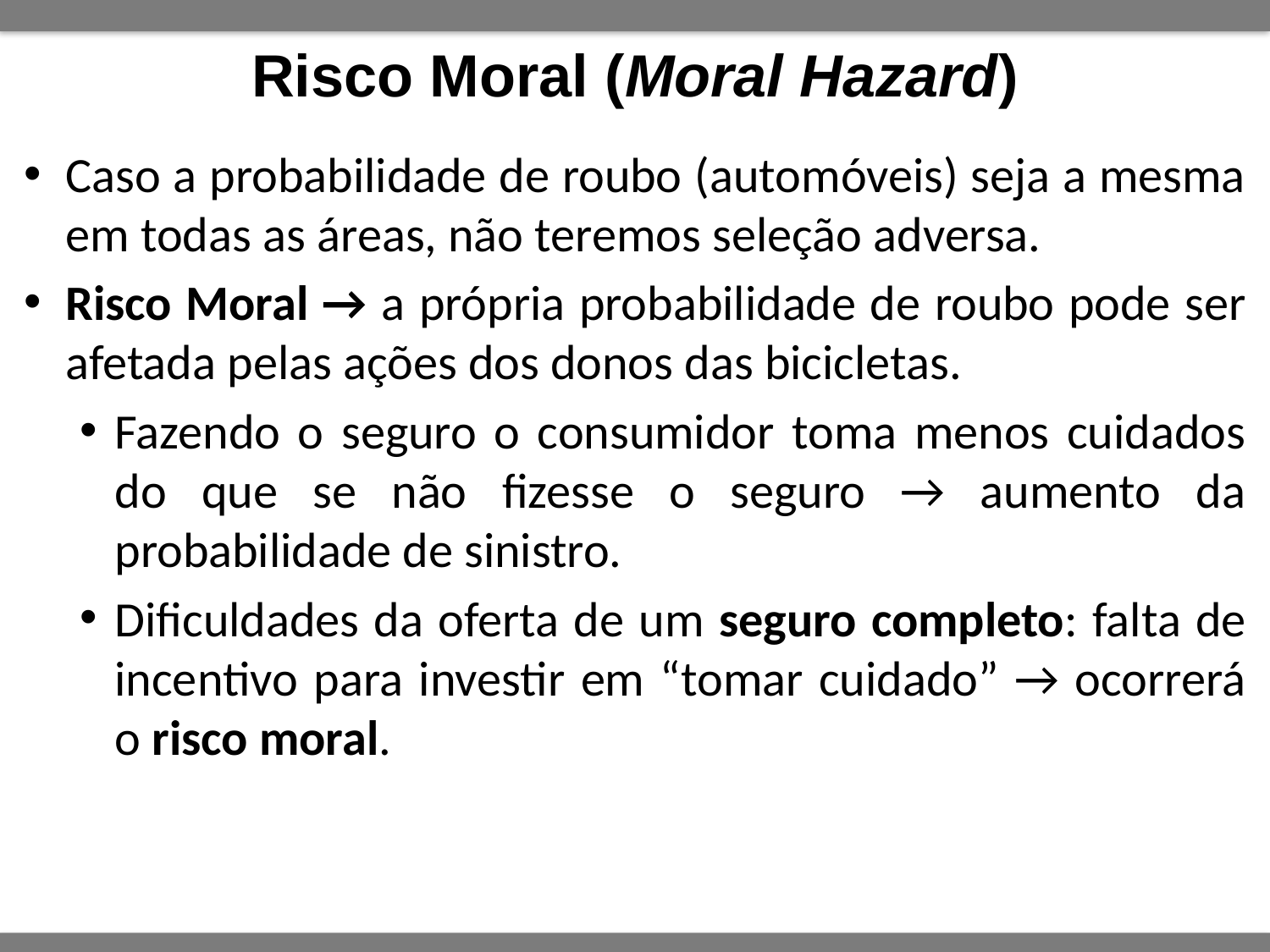

# Risco Moral (Moral Hazard)
Caso a probabilidade de roubo (automóveis) seja a mesma em todas as áreas, não teremos seleção adversa.
Risco Moral → a própria probabilidade de roubo pode ser afetada pelas ações dos donos das bicicletas.
Fazendo o seguro o consumidor toma menos cuidados do que se não fizesse o seguro → aumento da probabilidade de sinistro.
Dificuldades da oferta de um seguro completo: falta de incentivo para investir em “tomar cuidado” → ocorrerá o risco moral.